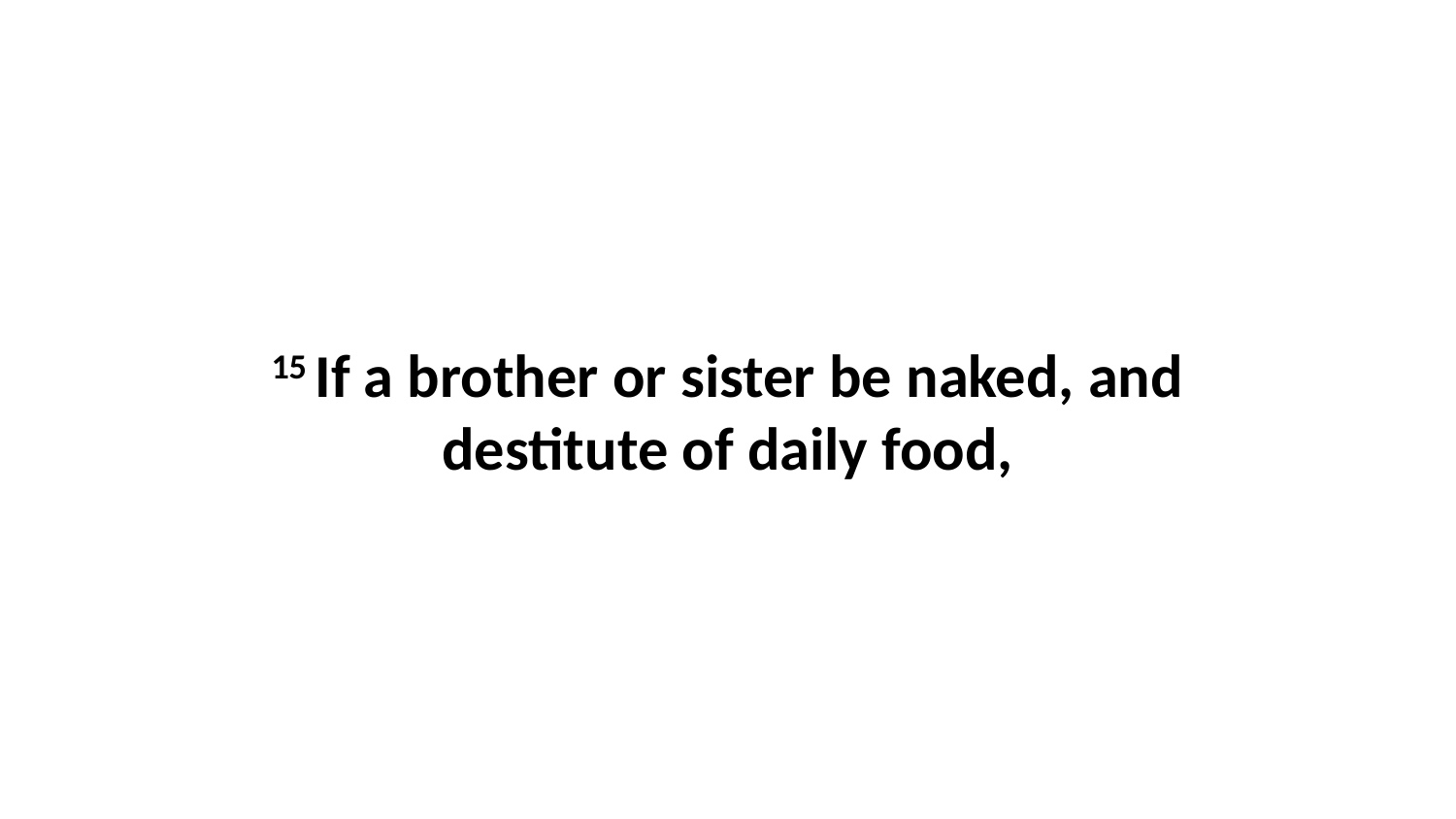

15 If a brother or sister be naked, and destitute of daily food,